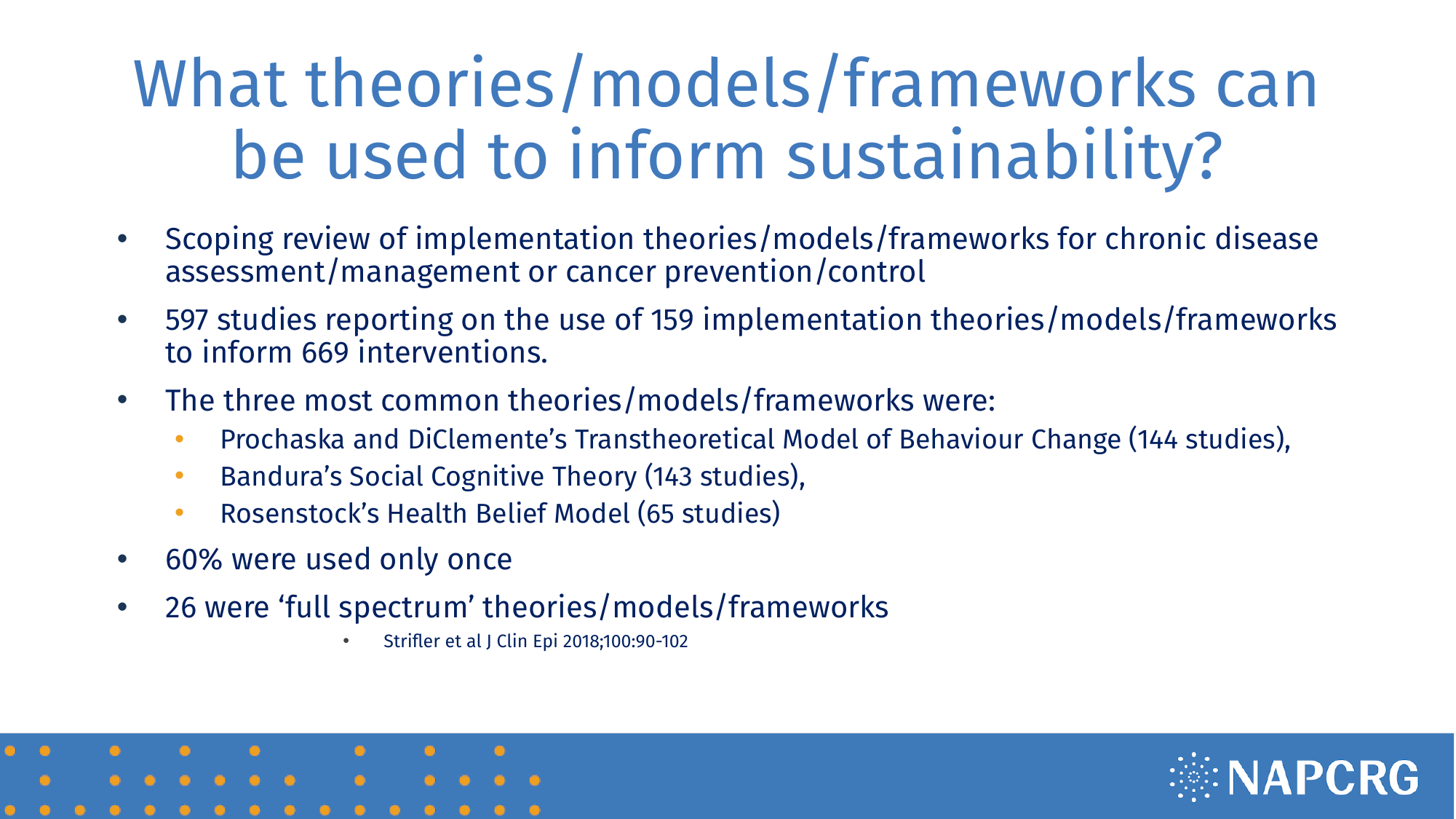

# What theories/models/frameworks can be used to inform sustainability?
Scoping review of implementation theories/models/frameworks for chronic disease assessment/management or cancer prevention/control
597 studies reporting on the use of 159 implementation theories/models/frameworks to inform 669 interventions.
The three most common theories/models/frameworks were:
Prochaska and DiClemente’s Transtheoretical Model of Behaviour Change (144 studies),
Bandura’s Social Cognitive Theory (143 studies),
Rosenstock’s Health Belief Model (65 studies)
60% were used only once
26 were ‘full spectrum’ theories/models/frameworks
Strifler et al J Clin Epi 2018;100:90-102